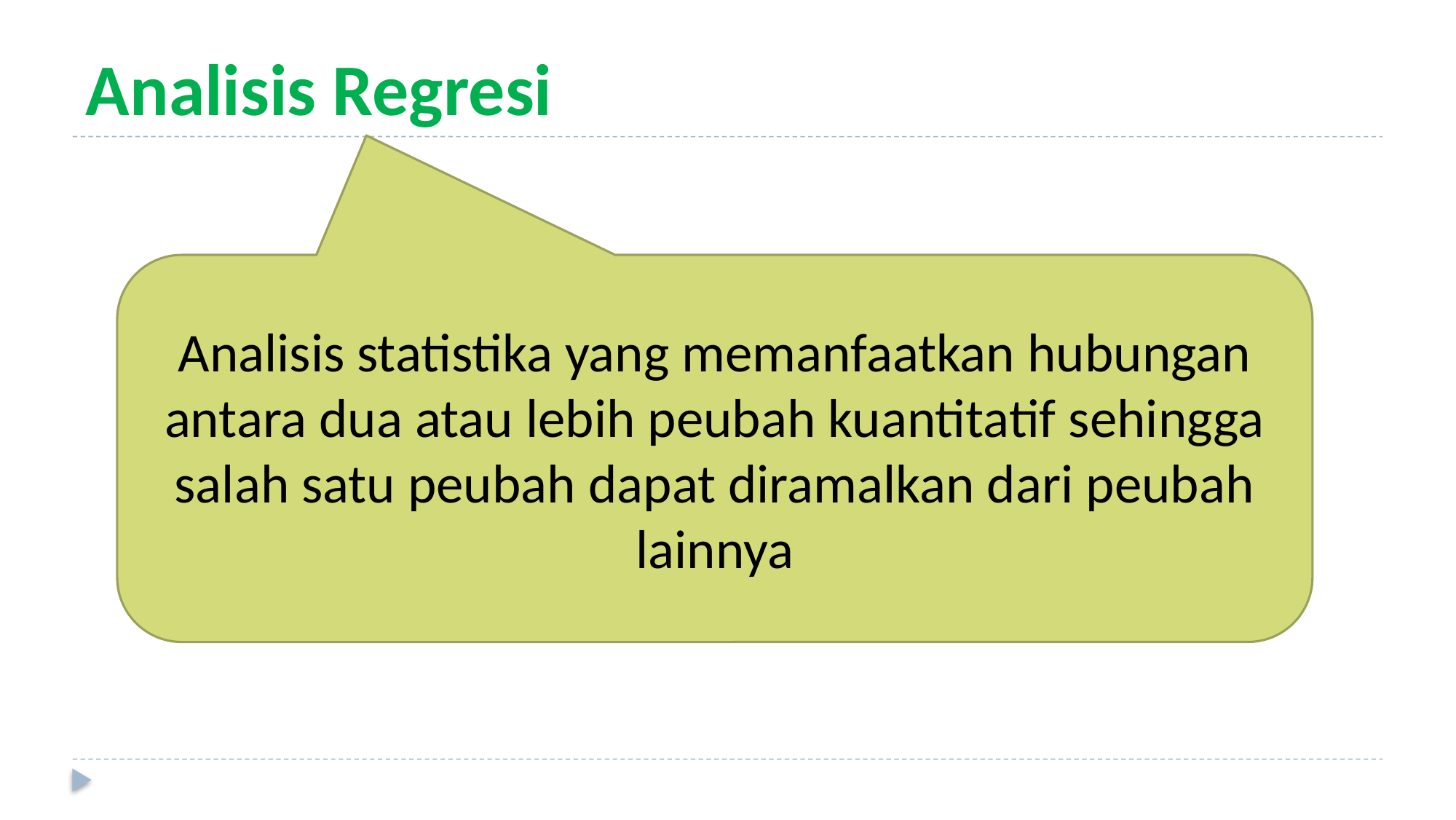

# Analisis Regresi
Analisis statistika yang memanfaatkan hubungan antara dua atau lebih peubah kuantitatif sehingga salah satu peubah dapat diramalkan dari peubah lainnya